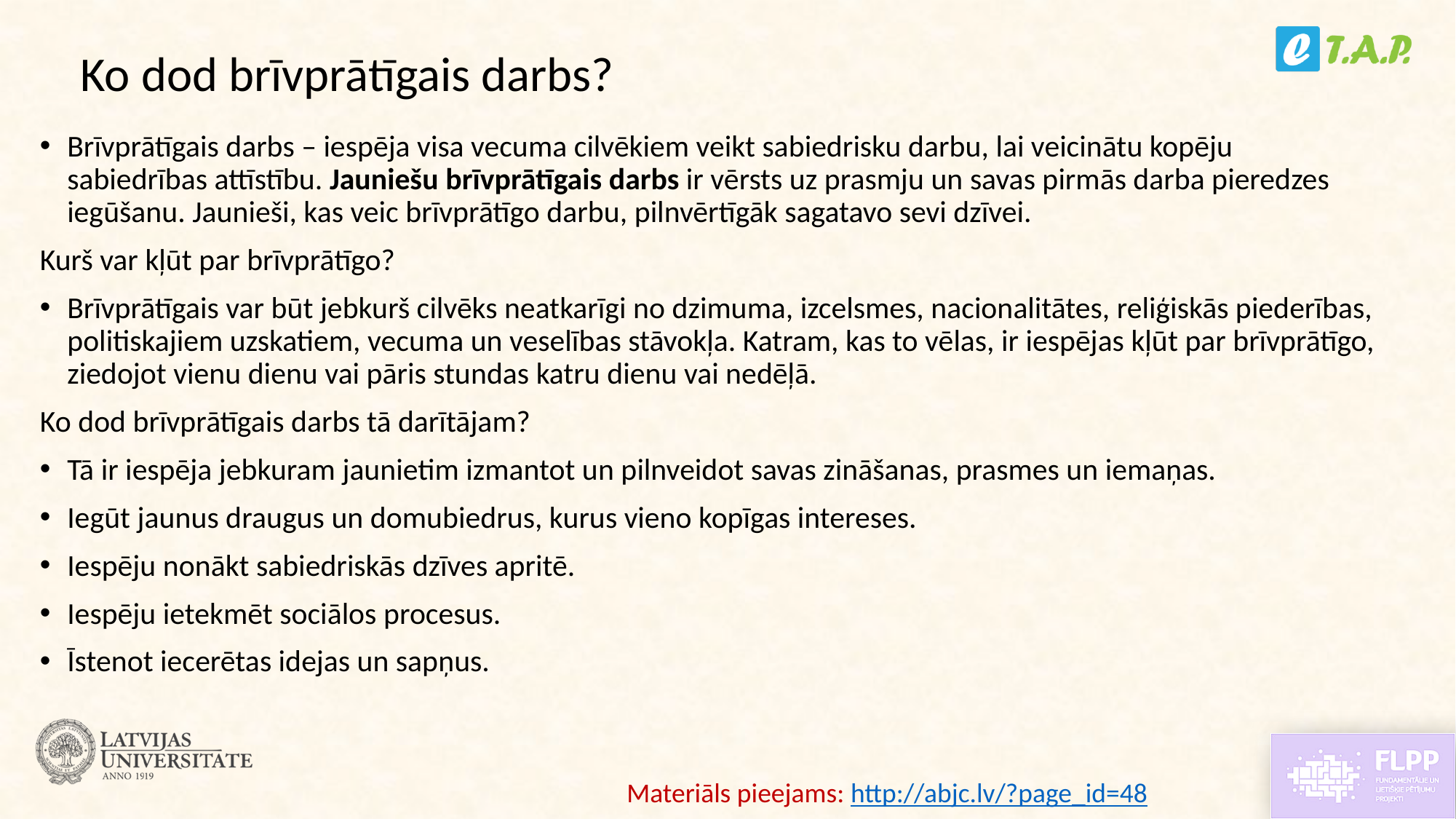

# Ko dod brīvprātīgais darbs?
Brīvprātīgais darbs – iespēja visa vecuma cilvēkiem veikt sabiedrisku darbu, lai veicinātu kopēju sabiedrības attīstību. Jauniešu brīvprātīgais darbs ir vērsts uz prasmju un savas pirmās darba pieredzes iegūšanu. Jaunieši, kas veic brīvprātīgo darbu, pilnvērtīgāk sagatavo sevi dzīvei.
Kurš var kļūt par brīvprātīgo?
Brīvprātīgais var būt jebkurš cilvēks neatkarīgi no dzimuma, izcelsmes, nacionalitātes, reliģiskās piederības, politiskajiem uzskatiem, vecuma un veselības stāvokļa. Katram, kas to vēlas, ir iespējas kļūt par brīvprātīgo, ziedojot vienu dienu vai pāris stundas katru dienu vai nedēļā.
Ko dod brīvprātīgais darbs tā darītājam?
Tā ir iespēja jebkuram jaunietim izmantot un pilnveidot savas zināšanas, prasmes un iemaņas.
Iegūt jaunus draugus un domubiedrus, kurus vieno kopīgas intereses.
Iespēju nonākt sabiedriskās dzīves apritē.
Iespēju ietekmēt sociālos procesus.
Īstenot iecerētas idejas un sapņus.
Materiāls pieejams: http://abjc.lv/?page_id=48